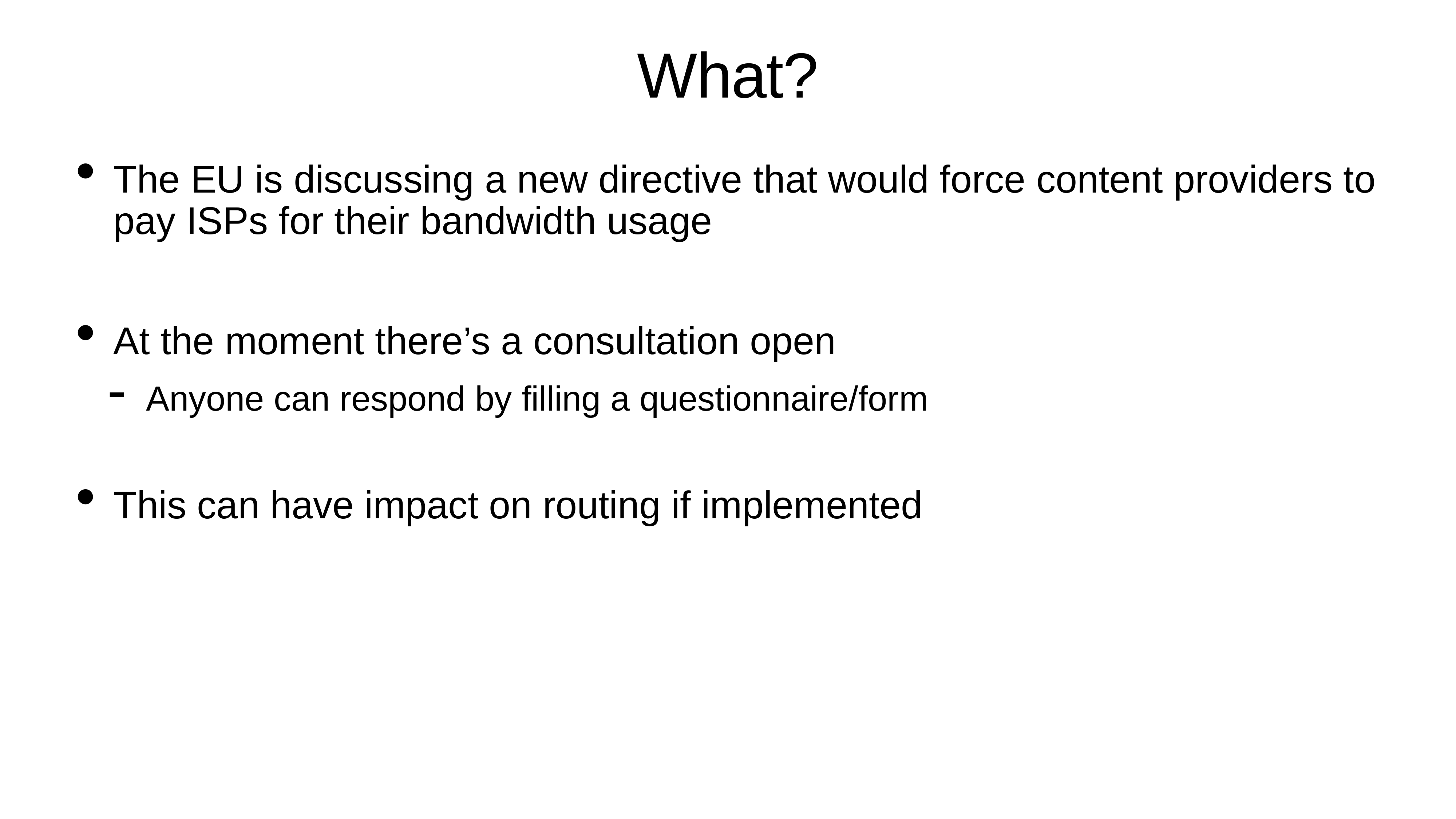

# What?
The EU is discussing a new directive that would force content providers to pay ISPs for their bandwidth usage

At the moment there’s a consultation open
Anyone can respond by filling a questionnaire/form

This can have impact on routing if implemented
29